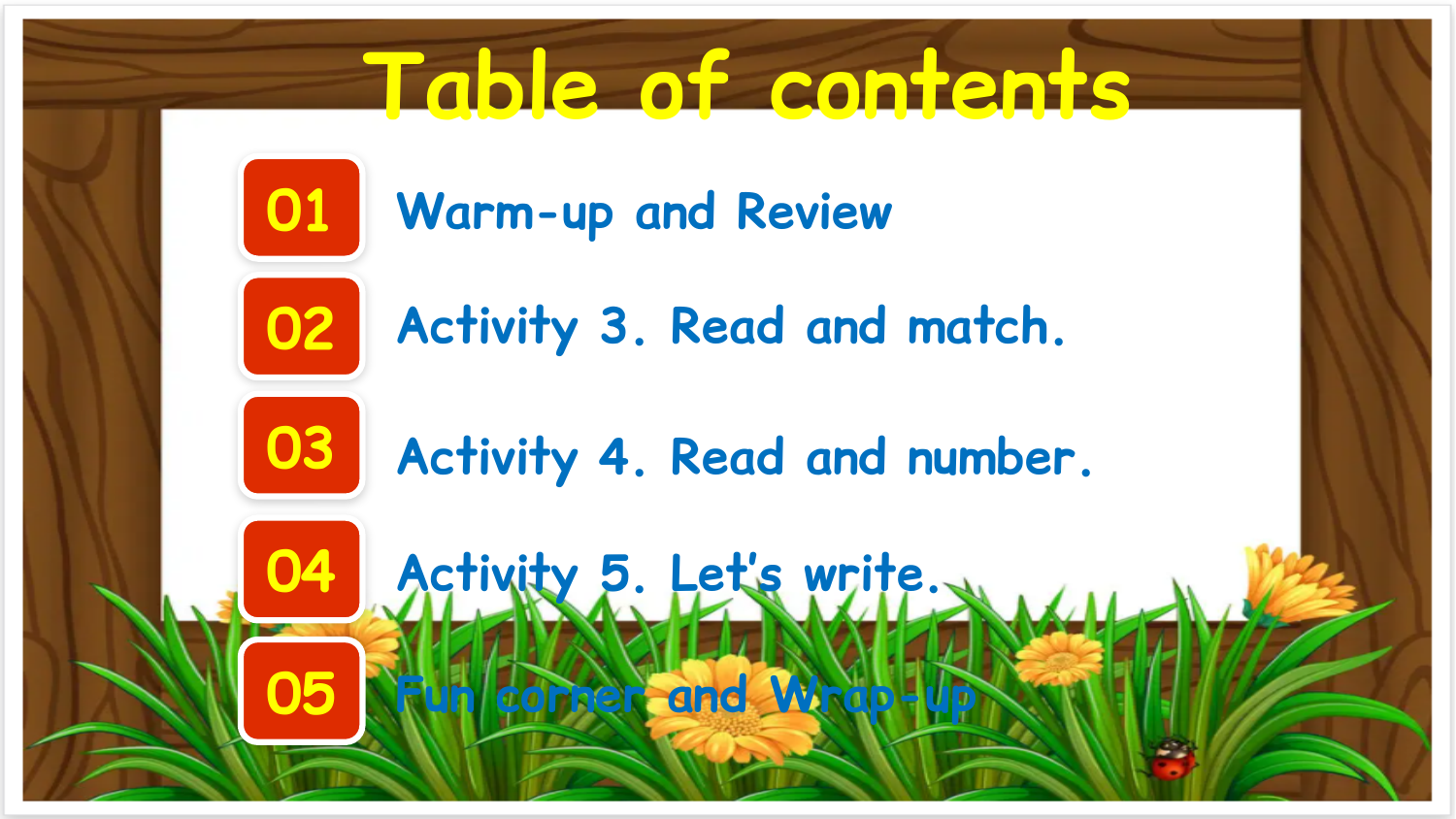

Table of contents
01
Warm-up and Review
02
Activity 3. Read and match.
03
Activity 4. Read and number.
04
Activity 5. Let’s write.
05
Fun corner and Wrap-up